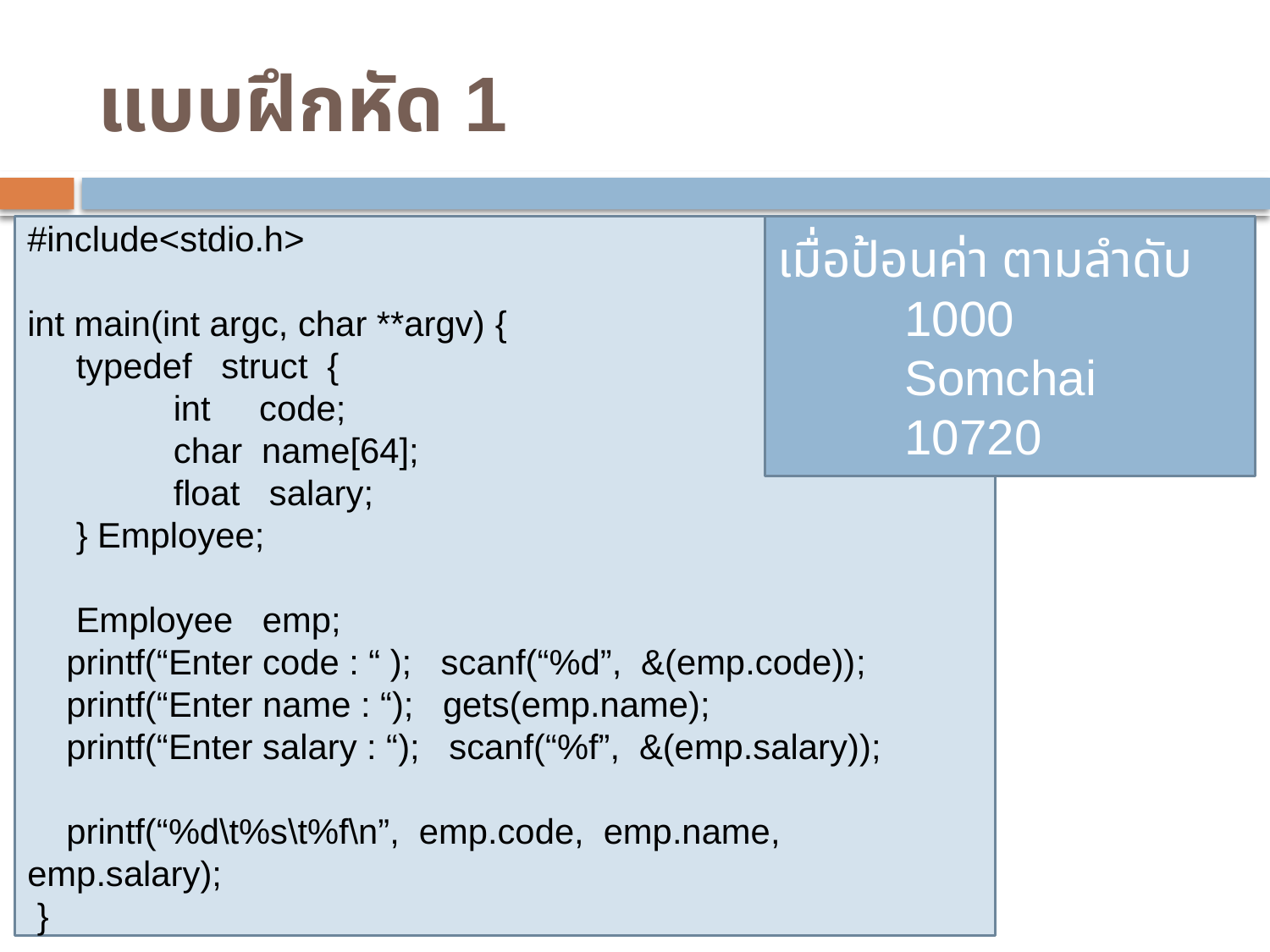

# แบบฝึกหัด 1
#include<stdio.h>

int main(int argc, char **argv)‏ {
     typedef   struct  {
               int     code;
               char  name[64];
               float   salary;
     } Employee;

     Employee   emp;
    printf(“Enter code : “ );   scanf(“%d”,  &(emp.code));
    printf(“Enter name : “);   gets(emp.name);
    printf(“Enter salary : “);   scanf(“%f”,  &(emp.salary));

    printf(“%d\t%s\t%f\n”,  emp.code,  emp.name,  emp.salary);
 }
เมื่อป้อนค่า ตามลำดับ
1000
Somchai
10720